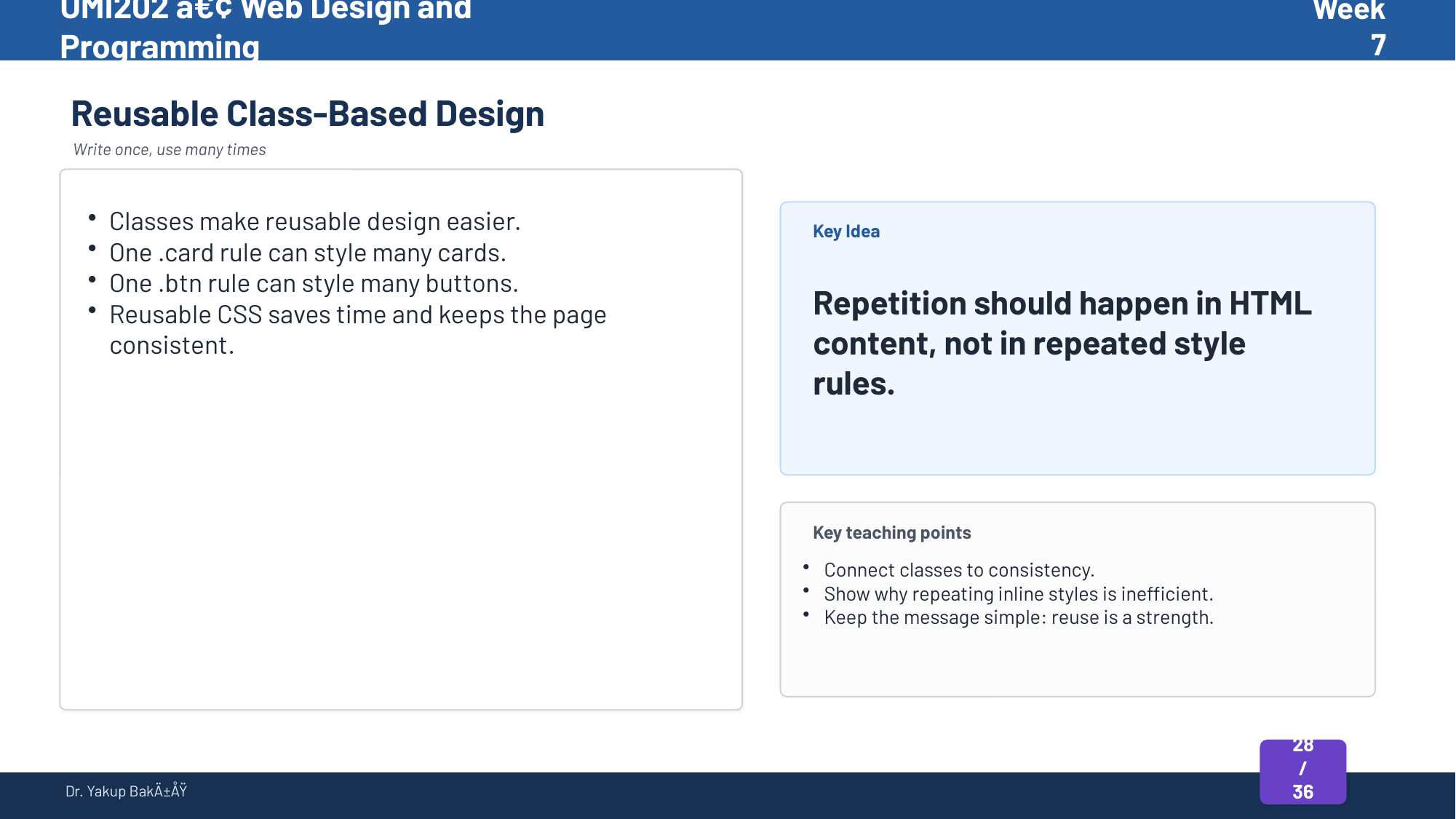

UMI202 â€¢ Web Design and Programming
Week 7
Reusable Class-Based Design
Write once, use many times

Classes make reusable design easier.
One .card rule can style many cards.
One .btn rule can style many buttons.
Reusable CSS saves time and keeps the page consistent.

Key Idea
Repetition should happen in HTML content, not in repeated style rules.

Key teaching points
Connect classes to consistency.
Show why repeating inline styles is inefficient.
Keep the message simple: reuse is a strength.

28 / 36

Dr. Yakup BakÄ±ÅŸ